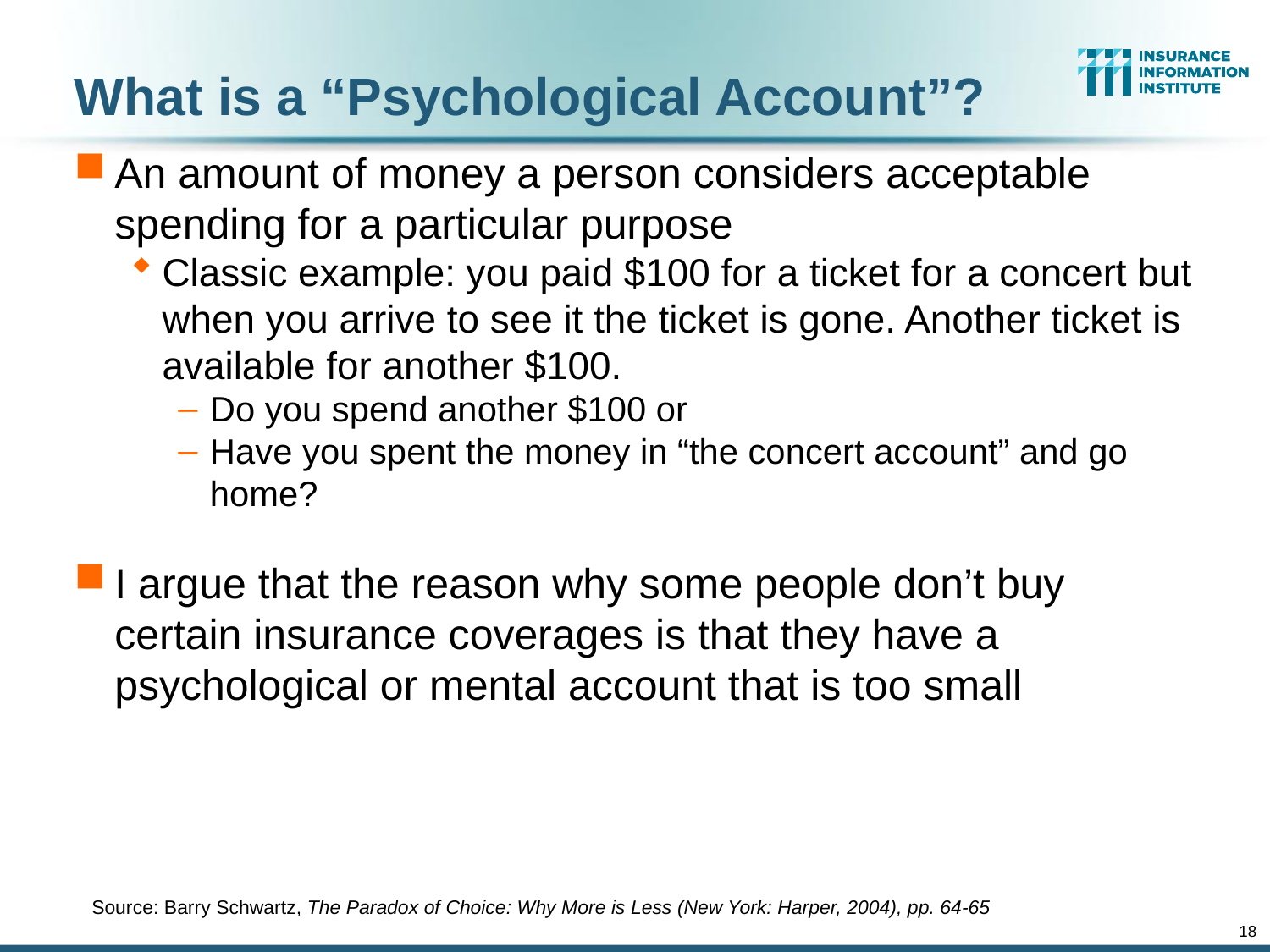

What is a “Psychological Account”?
An amount of money a person considers acceptable spending for a particular purpose
Classic example: you paid $100 for a ticket for a concert but when you arrive to see it the ticket is gone. Another ticket is available for another $100.
Do you spend another $100 or
Have you spent the money in “the concert account” and go home?
I argue that the reason why some people don’t buy certain insurance coverages is that they have a psychological or mental account that is too small
Source: Barry Schwartz, The Paradox of Choice: Why More is Less (New York: Harper, 2004), pp. 64-65
18
12/01/09 - 9pm
eSlide – P6466 – The Financial Crisis and the Future of the P/C